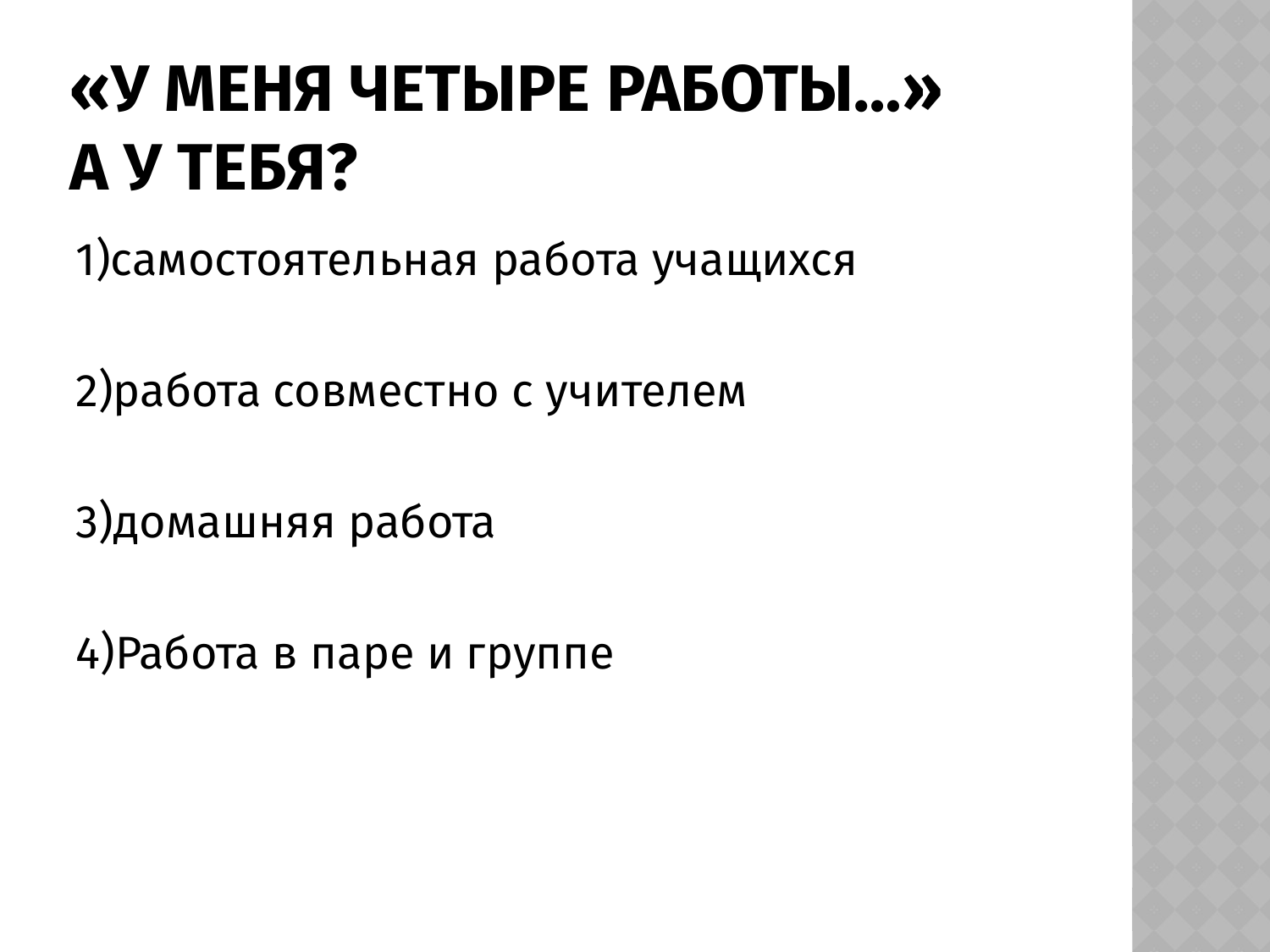

# «У меня четыре работы…» А у тебя?
1)самостоятельная работа учащихся

2)работа совместно с учителем

3)домашняя работа

4)Работа в паре и группе